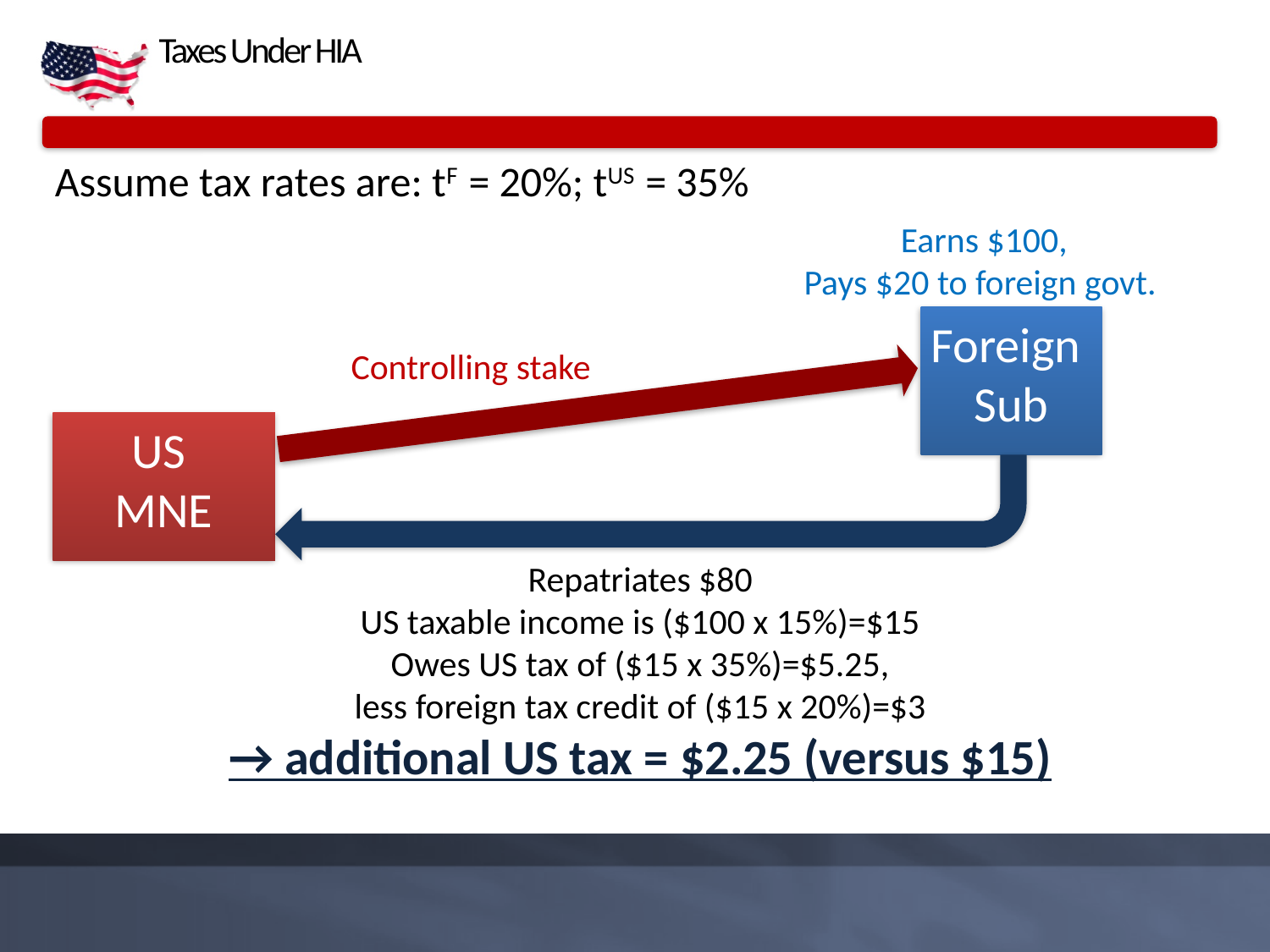

# Taxes Under HIA
Assume tax rates are: tF  = 20%; tUS  = 35%
Earns $100,
Pays $20 to foreign govt.
Foreign
Sub
Controlling stake

US
MNE

Repatriates $80
US taxable income is ($100 x 15%)=$15
Owes US tax of ($15 x 35%)=$5.25,
less foreign tax credit of ($15 x 20%)=$3
→ additional US tax = $2.25 (versus $15)